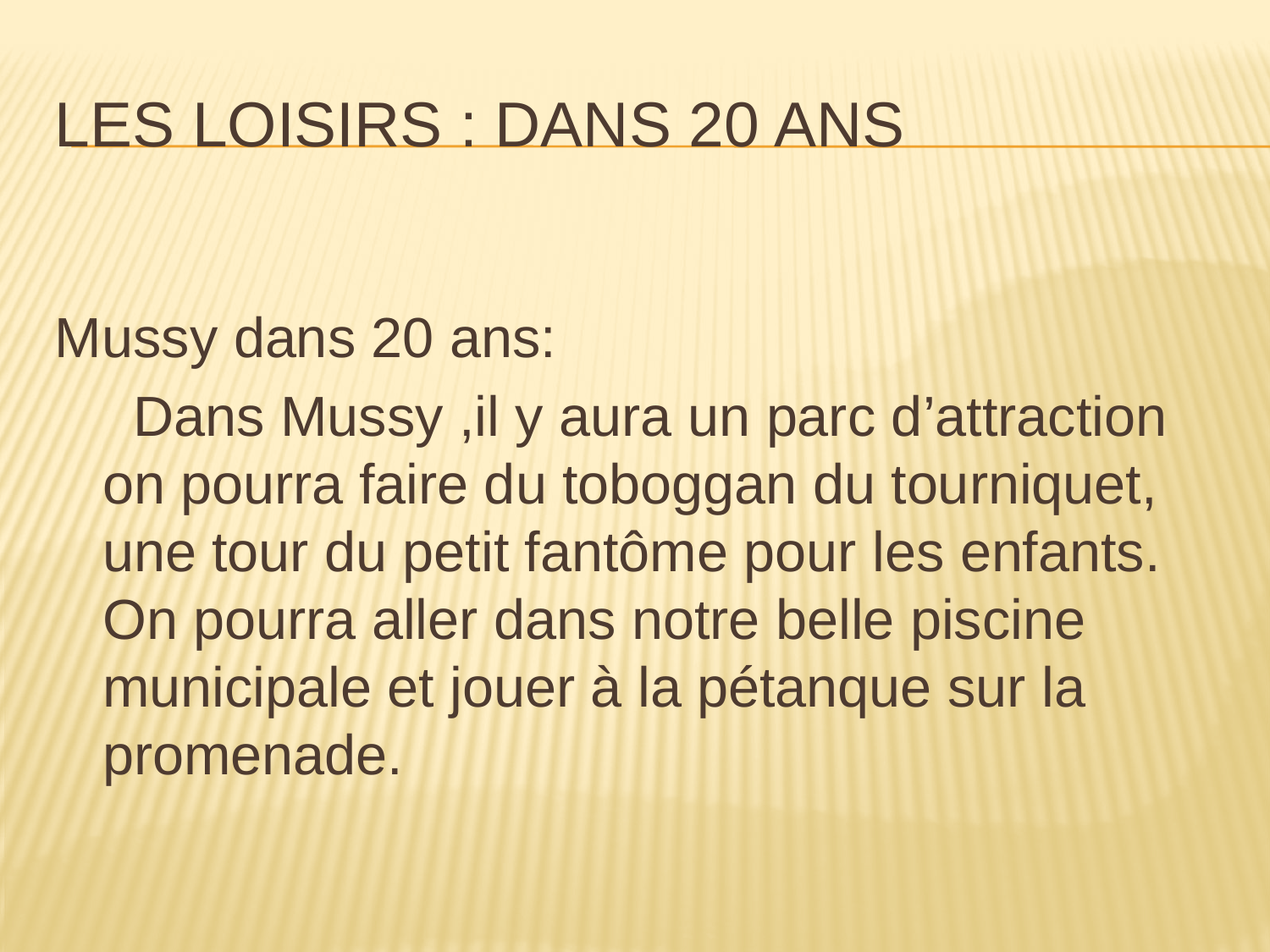

# Les loisirs : dans 20 ans

Mussy dans 20 ans:
     Dans Mussy ,il y aura un parc d’attraction on pourra faire du toboggan du tourniquet, une tour du petit fantôme pour les enfants. On pourra aller dans notre belle piscine municipale et jouer à la pétanque sur la promenade.